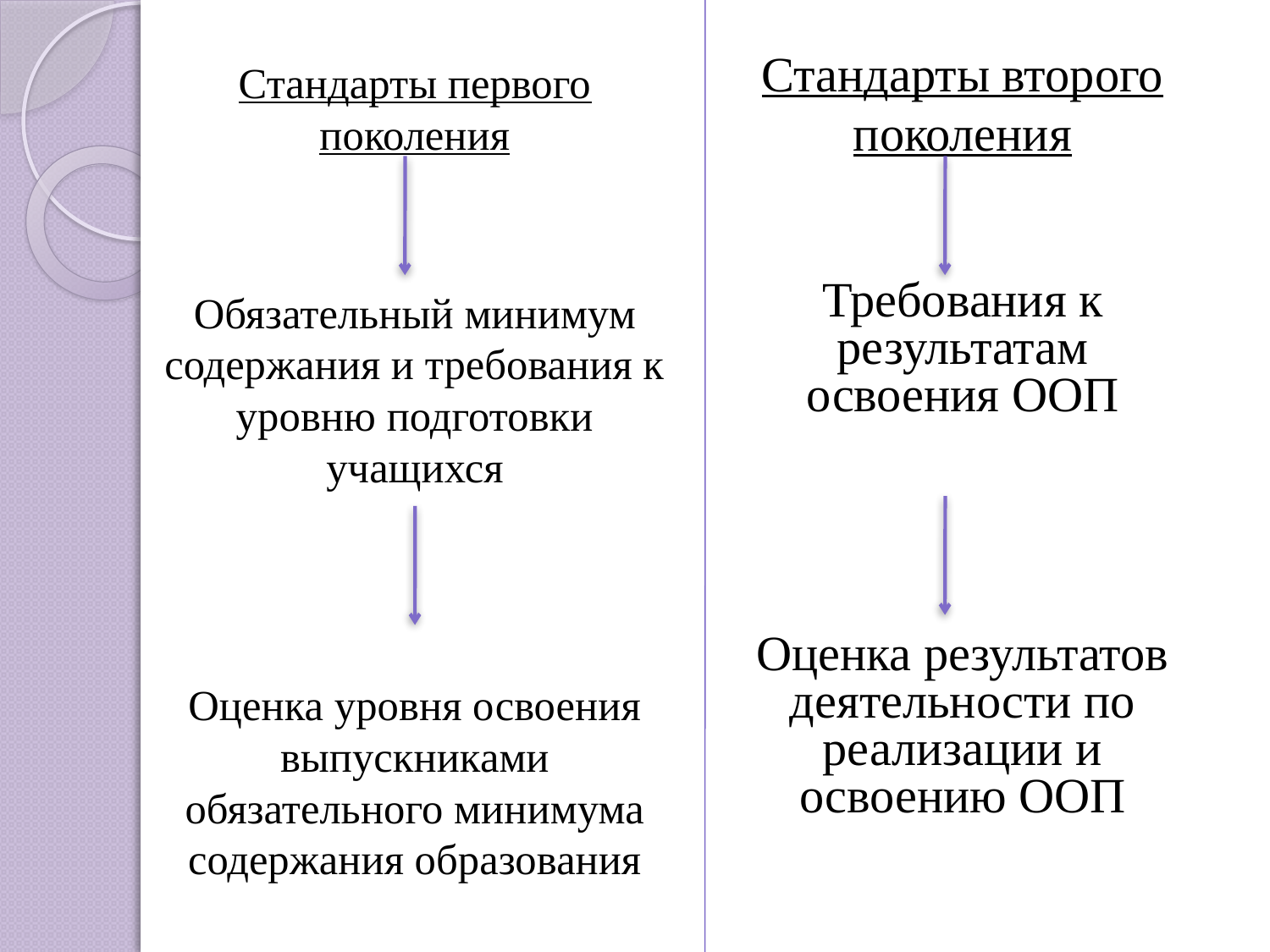

Стандарты второго поколения

Требования к результатам освоения ООП

Оценка результатов деятельности по реализации и освоению ООП

Стандарты первого поколения

Обязательный минимум содержания и требования к уровню подготовки учащихся

Оценка уровня освоения выпускниками обязательного минимума содержания образования